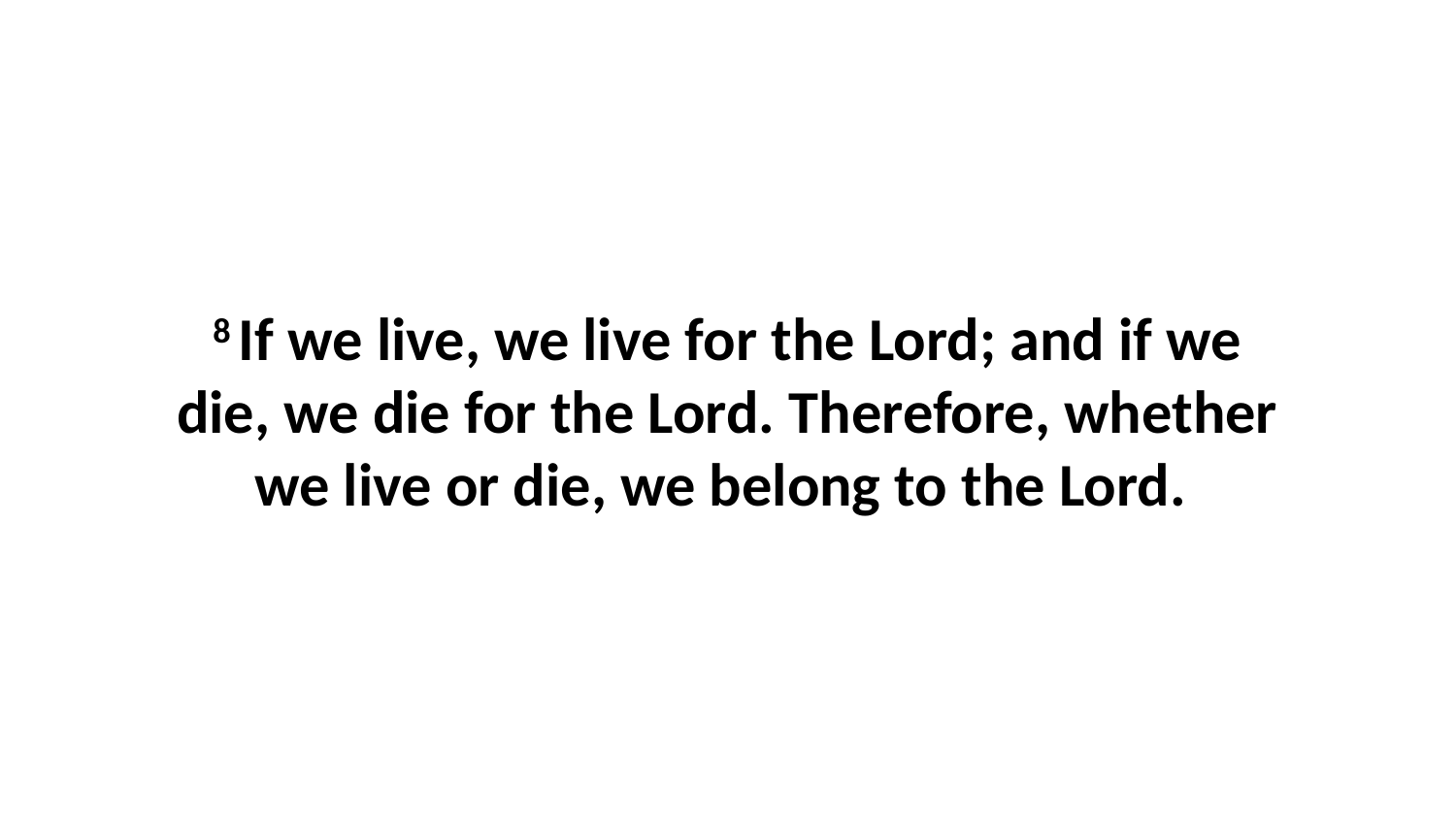

8 If we live, we live for the Lord; and if we die, we die for the Lord. Therefore, whether we live or die, we belong to the Lord.